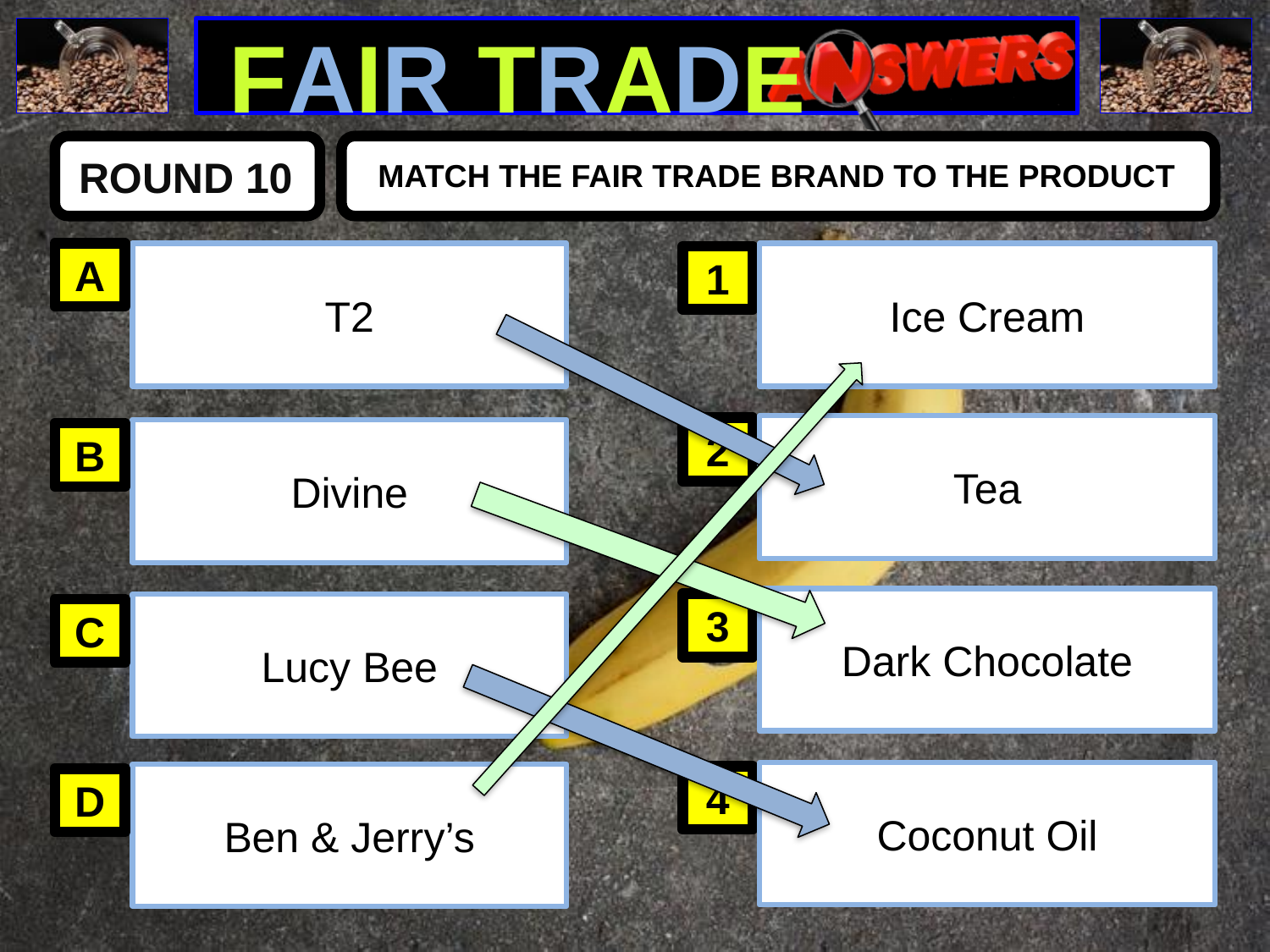

ROUND 10
MATCH THE FAIR TRADE BRAND TO THE PRODUCT

T2
A
Ice Cream
1

Tea
2
Divine
B

Dark Chocolate
3
Lucy Bee
C

Coconut Oil
Ben & Jerry’s
4
D